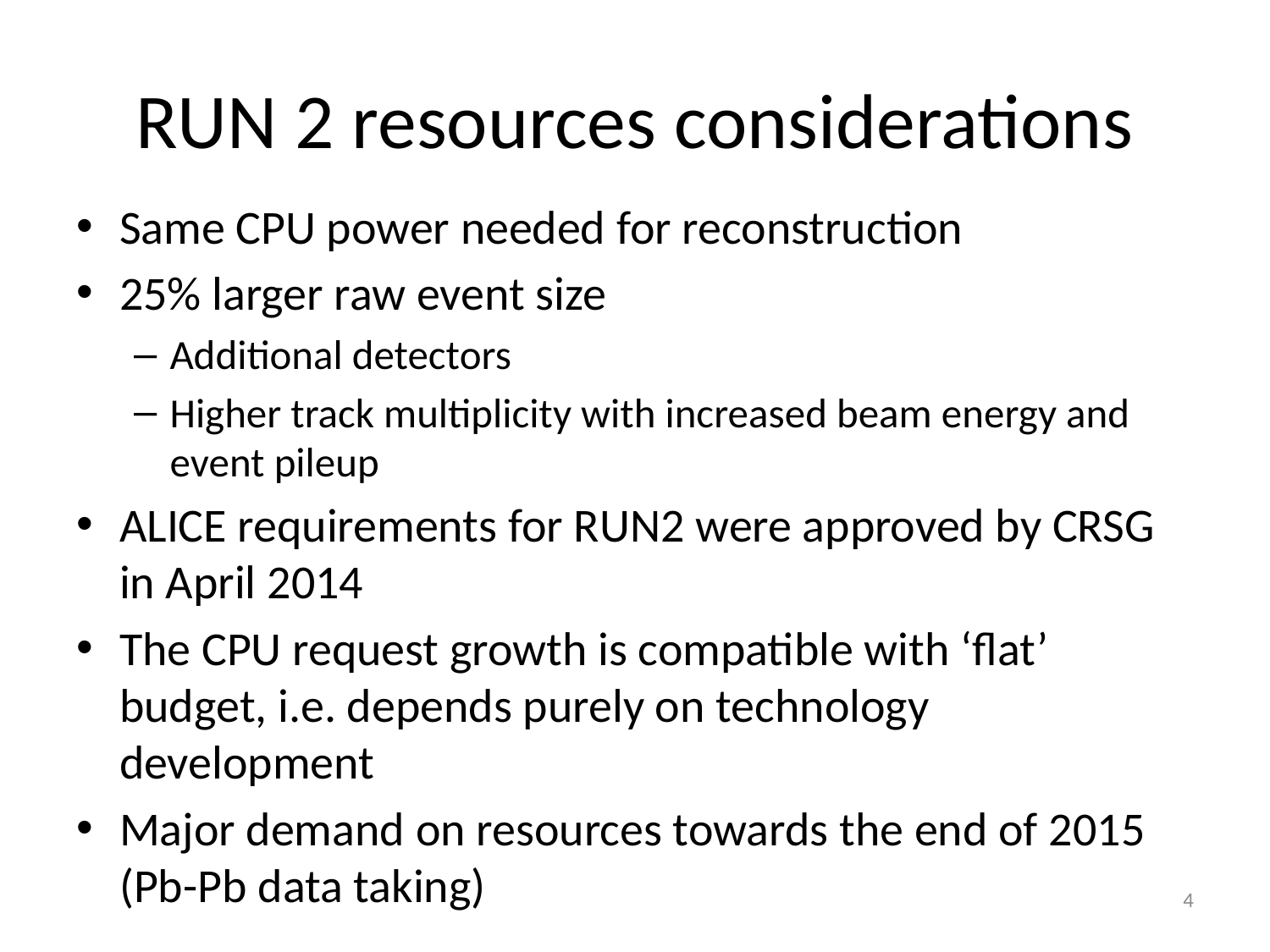

# RUN 2 resources considerations
Same CPU power needed for reconstruction
25% larger raw event size
Additional detectors
Higher track multiplicity with increased beam energy and event pileup
ALICE requirements for RUN2 were approved by CRSG in April 2014
The CPU request growth is compatible with ‘flat’ budget, i.e. depends purely on technology development
Major demand on resources towards the end of 2015 (Pb-Pb data taking)

4